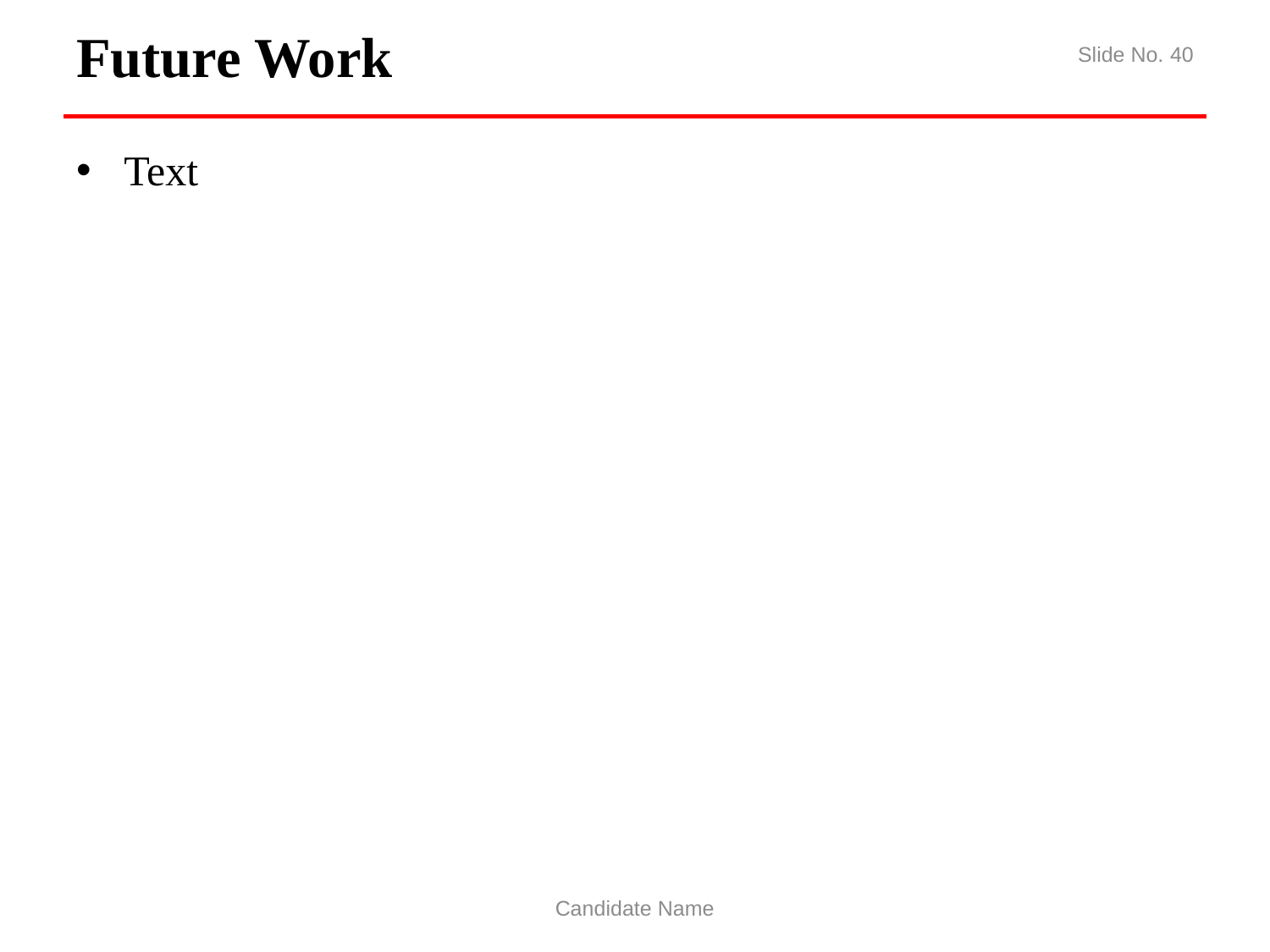

# Future Work
Slide No. 40
Text
Candidate Name